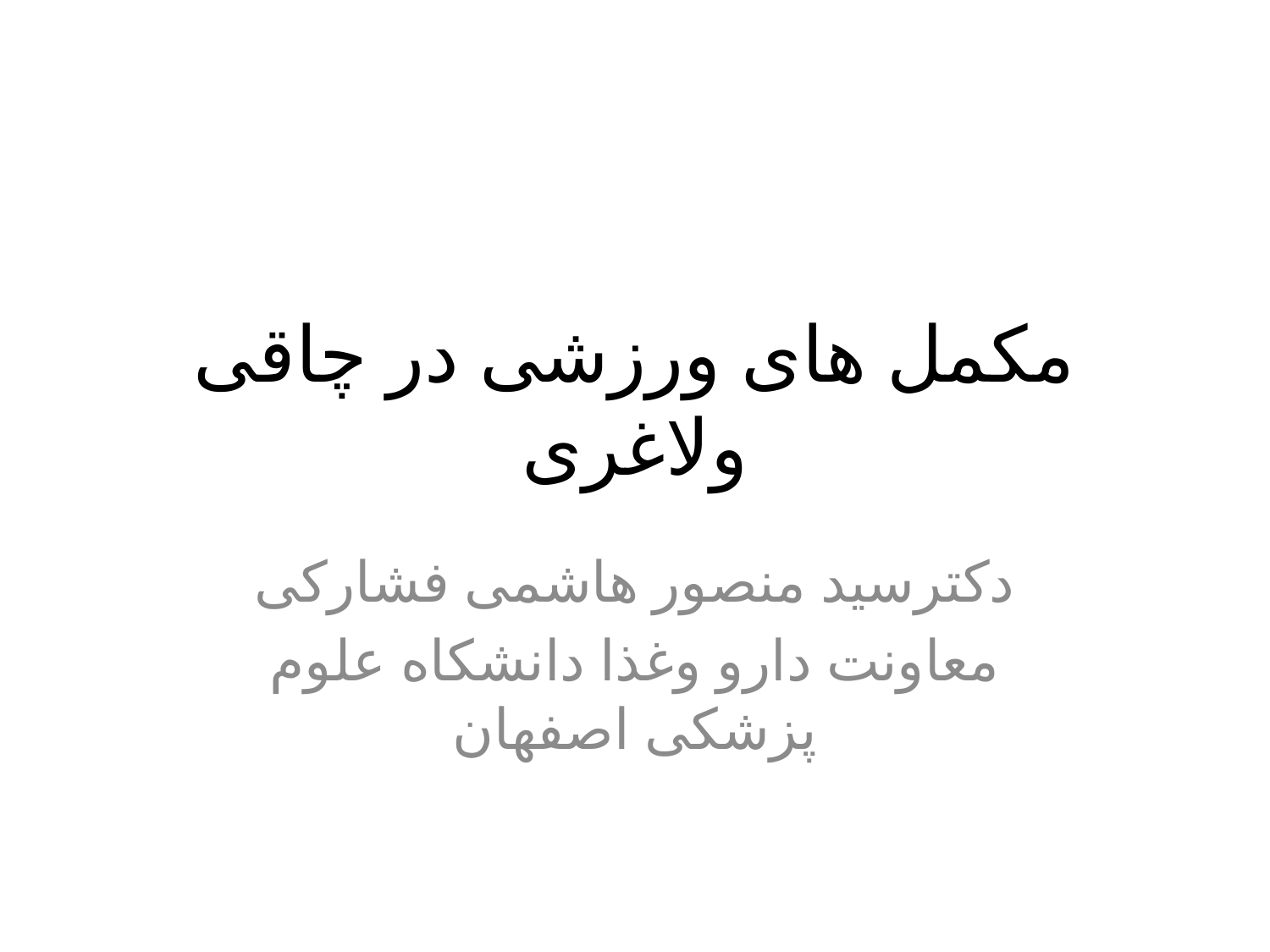

# مکمل های ورزشی در چاقی ولاغری
دکترسید منصور هاشمی فشارکی
معاونت دارو وغذا دانشکاه علوم پزشکی اصفهان